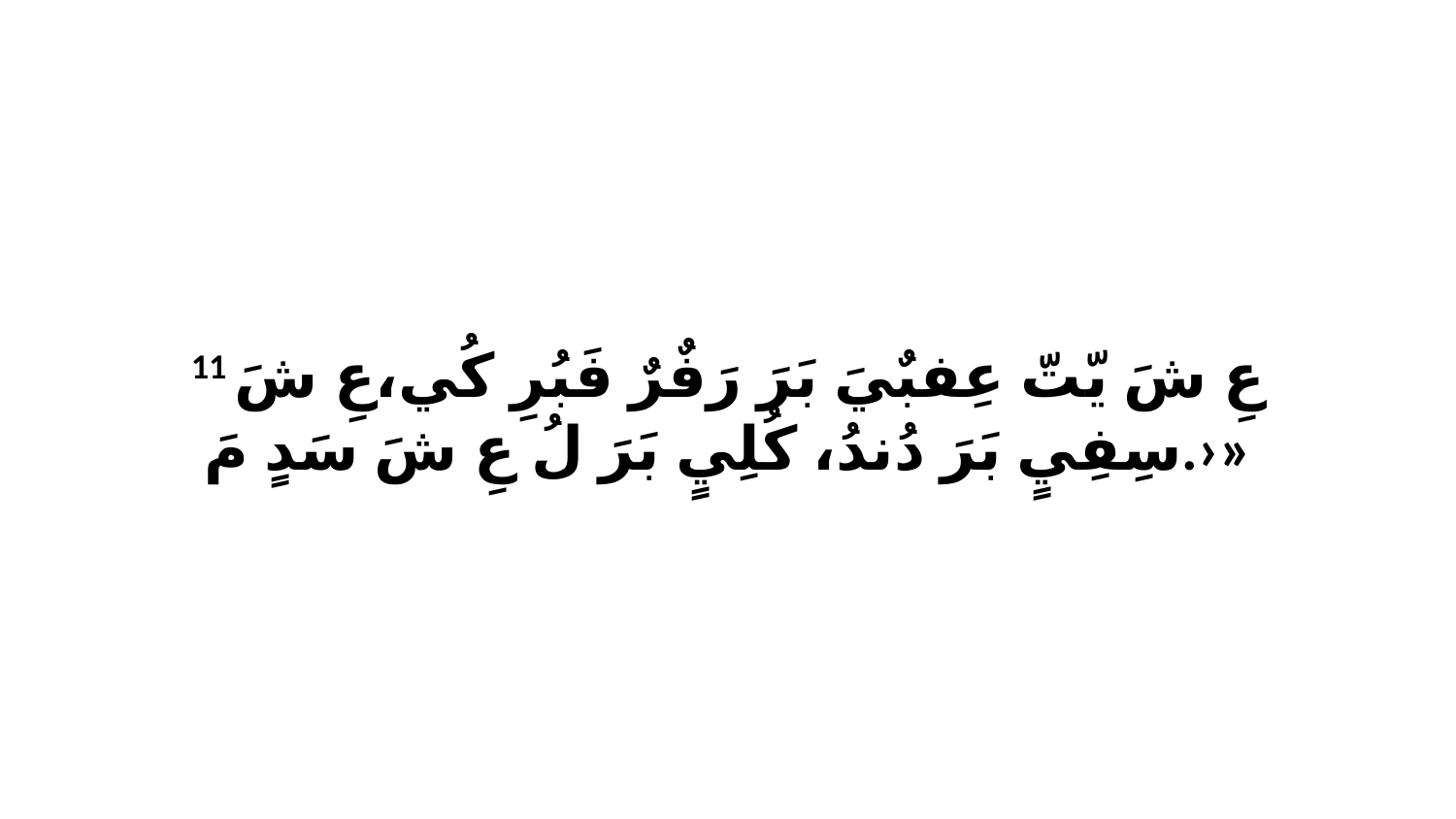

11 عِ شَ يّتّ عِفبٌيَ بَرَ رَفٌرٌ فَبُرِ كُي،عِ شَ سِفِيٍ بَرَ دُندُ، كُلِيٍ بَرَ لُ عِ شَ سَدٍ مَ.›»